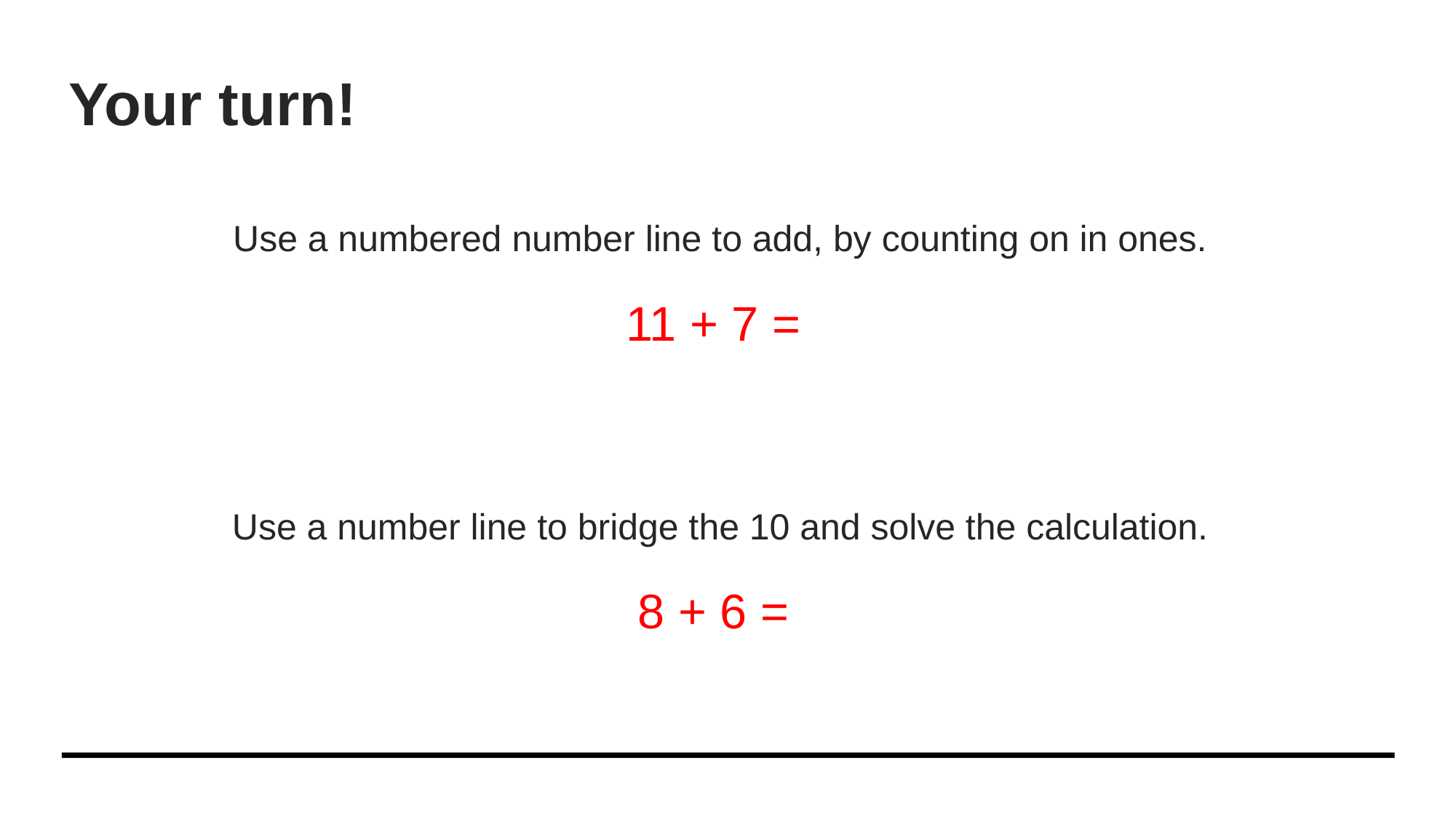

# Your turn!

Use a numbered number line to add, by counting on in ones.

11 + 7 =

Use a number line to bridge the 10 and solve the calculation.

8 + 6 =